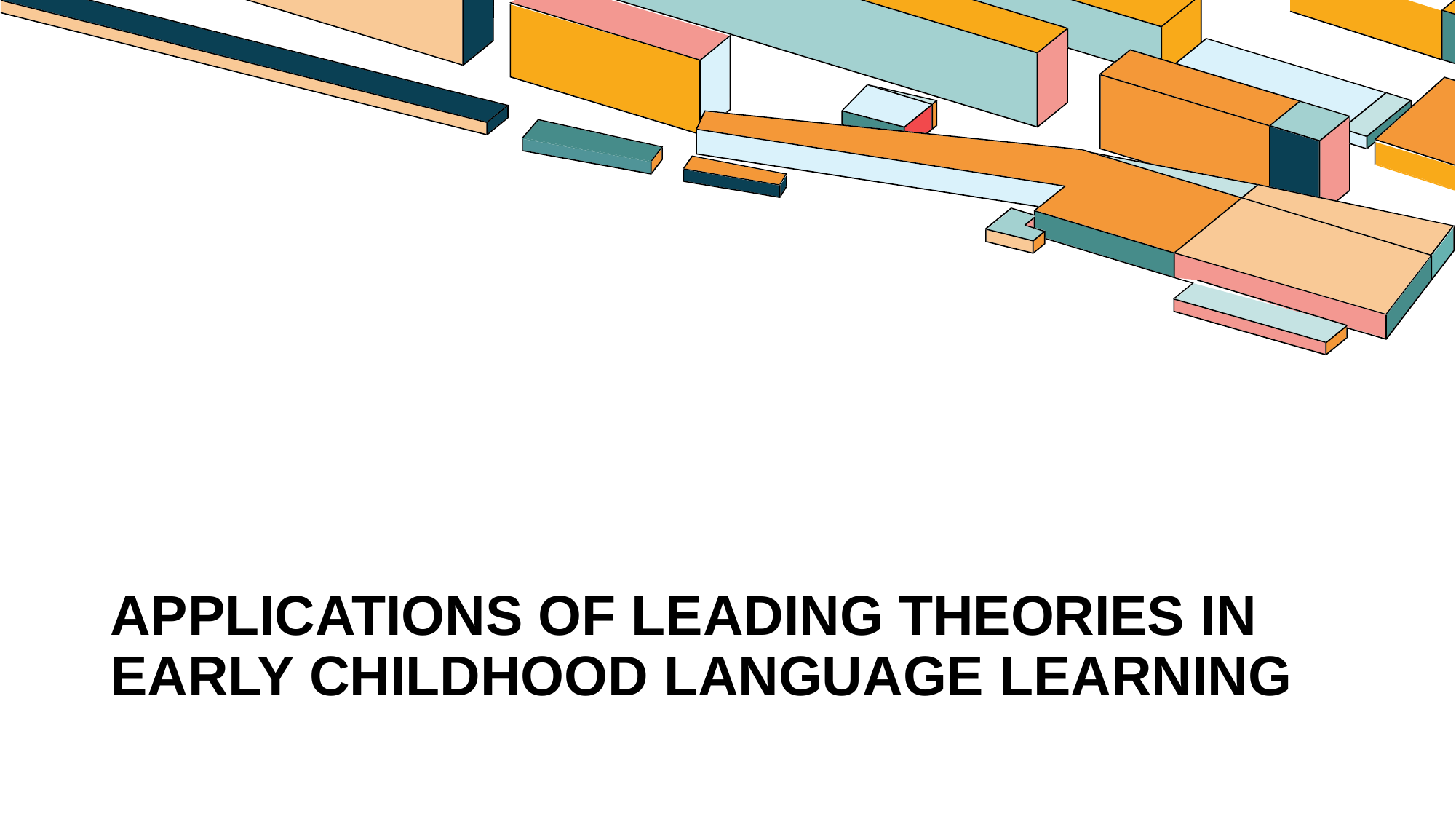

# Applications of Leading Theories in Early Childhood Language Learning